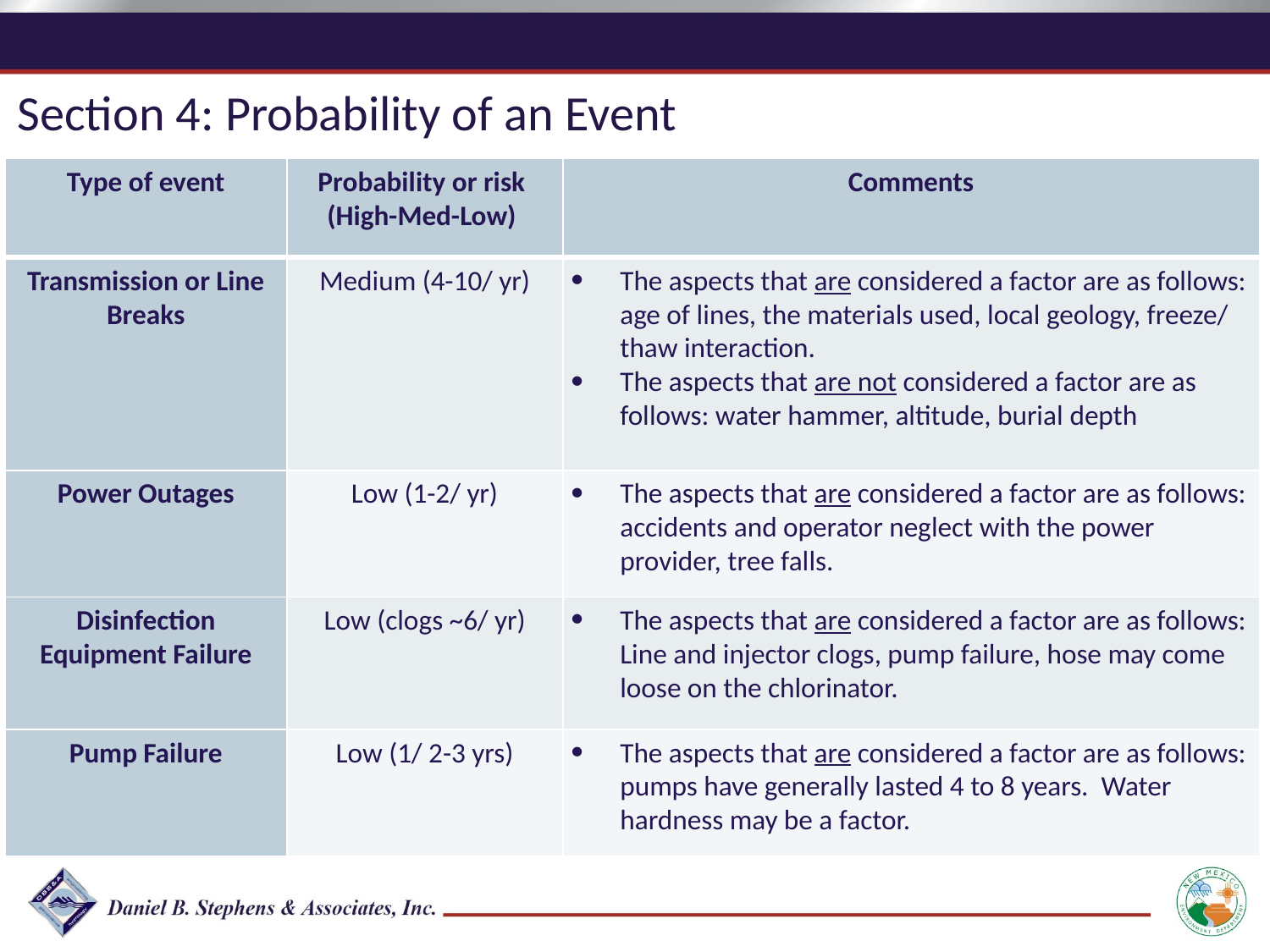

Section 4: Probability of an Event
| Type of event | Probability or risk (High-Med-Low) | Comments |
| --- | --- | --- |
| Transmission or Line Breaks | Medium (4-10/ yr) | The aspects that are considered a factor are as follows: age of lines, the materials used, local geology, freeze/ thaw interaction. The aspects that are not considered a factor are as follows: water hammer, altitude, burial depth |
| Power Outages | Low (1-2/ yr) | The aspects that are considered a factor are as follows: accidents and operator neglect with the power provider, tree falls. |
| Disinfection Equipment Failure | Low (clogs ~6/ yr) | The aspects that are considered a factor are as follows: Line and injector clogs, pump failure, hose may come loose on the chlorinator. |
| Pump Failure | Low (1/ 2-3 yrs) | The aspects that are considered a factor are as follows: pumps have generally lasted 4 to 8 years. Water hardness may be a factor. |